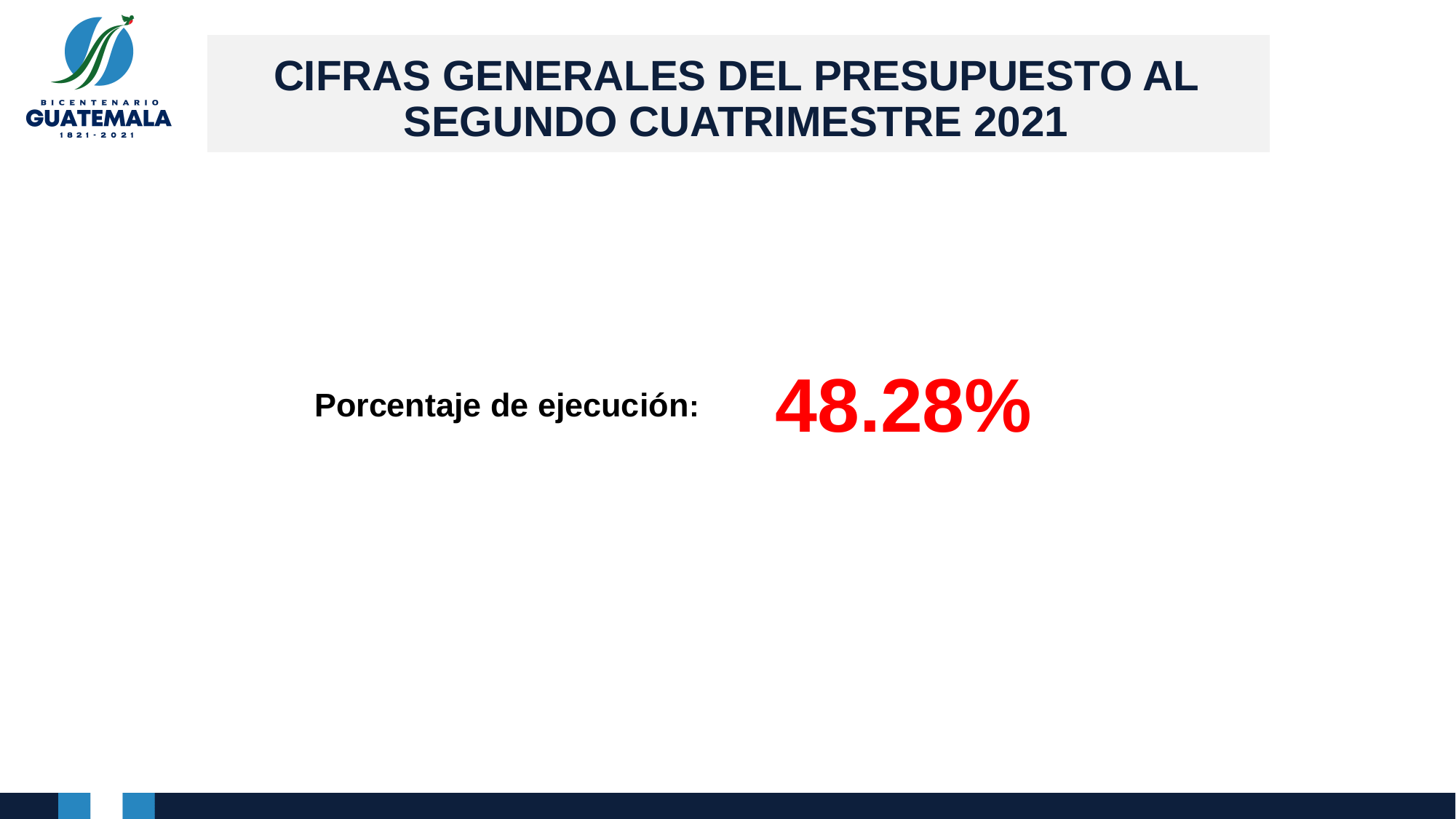

# CIFRAS GENERALES DEL PRESUPUESTO AL SEGUNDO CUATRIMESTRE 2021

48.28%

Porcentaje de ejecución: